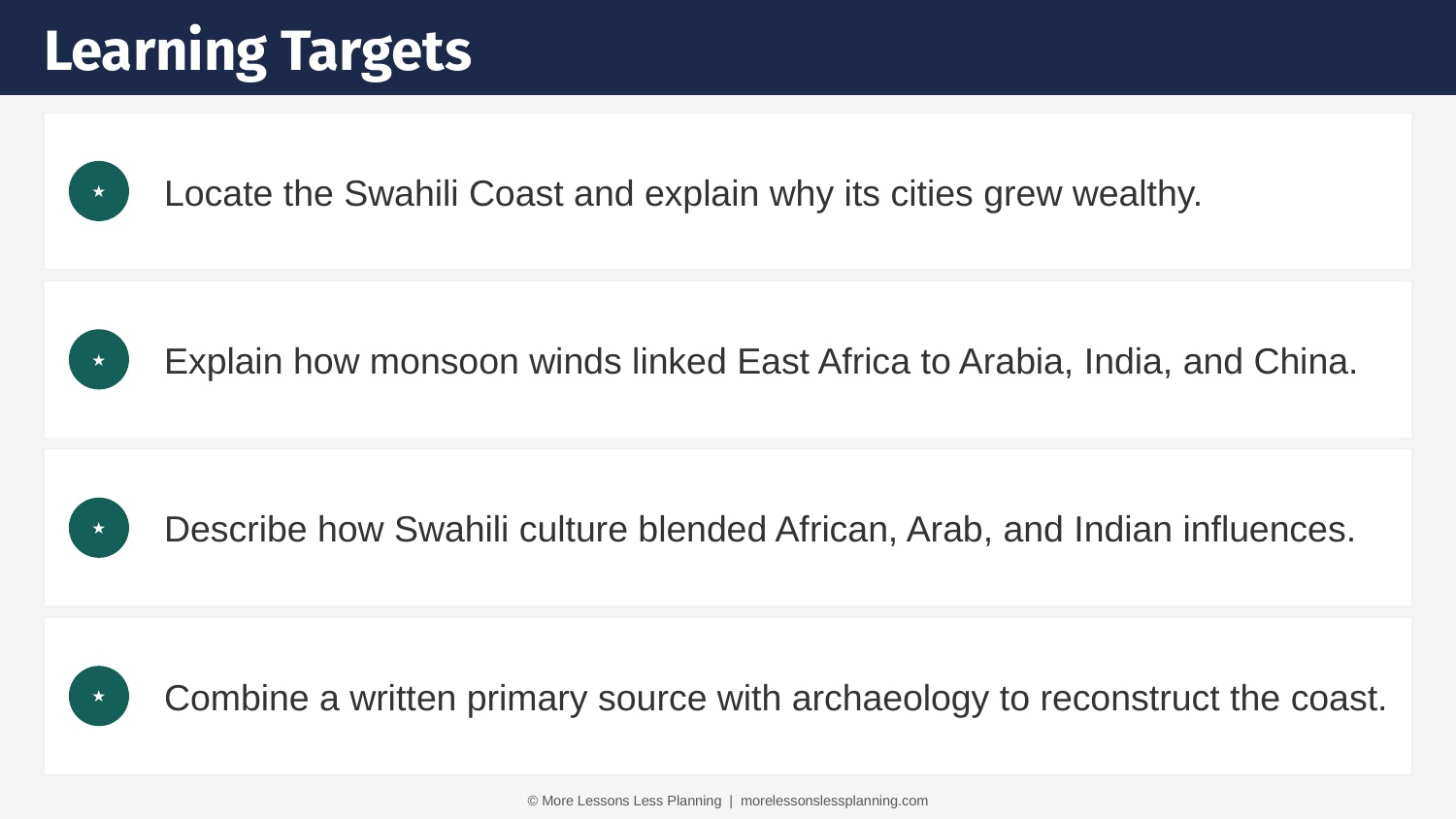

Learning Targets

Locate the Swahili Coast and explain why its cities grew wealthy.

★

Explain how monsoon winds linked East Africa to Arabia, India, and China.

★

Describe how Swahili culture blended African, Arab, and Indian influences.

★

Combine a written primary source with archaeology to reconstruct the coast.

★
© More Lessons Less Planning  |  morelessonslessplanning.com